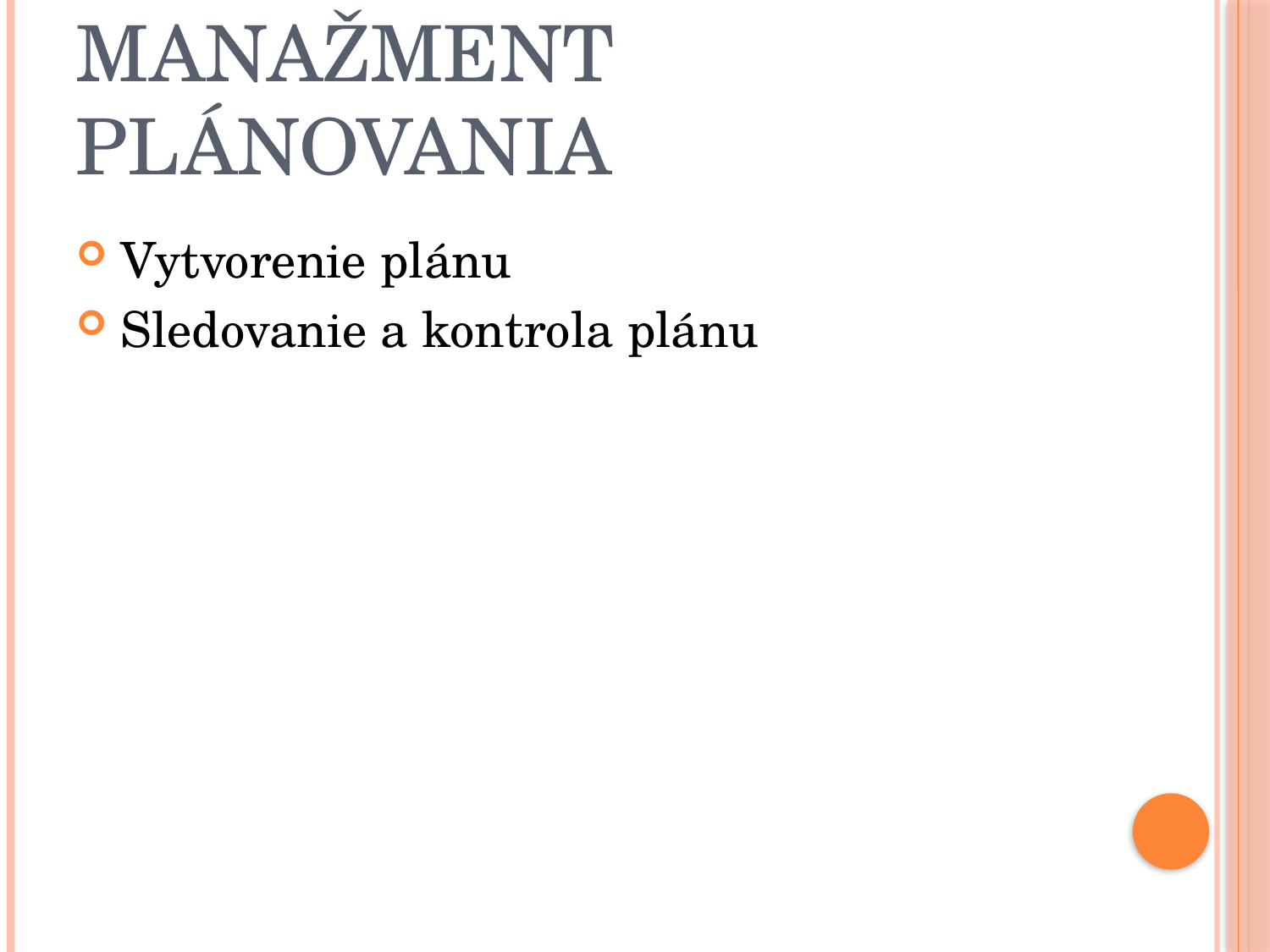

# Manažment Plánovania
 Vytvorenie plánu
 Sledovanie a kontrola plánu